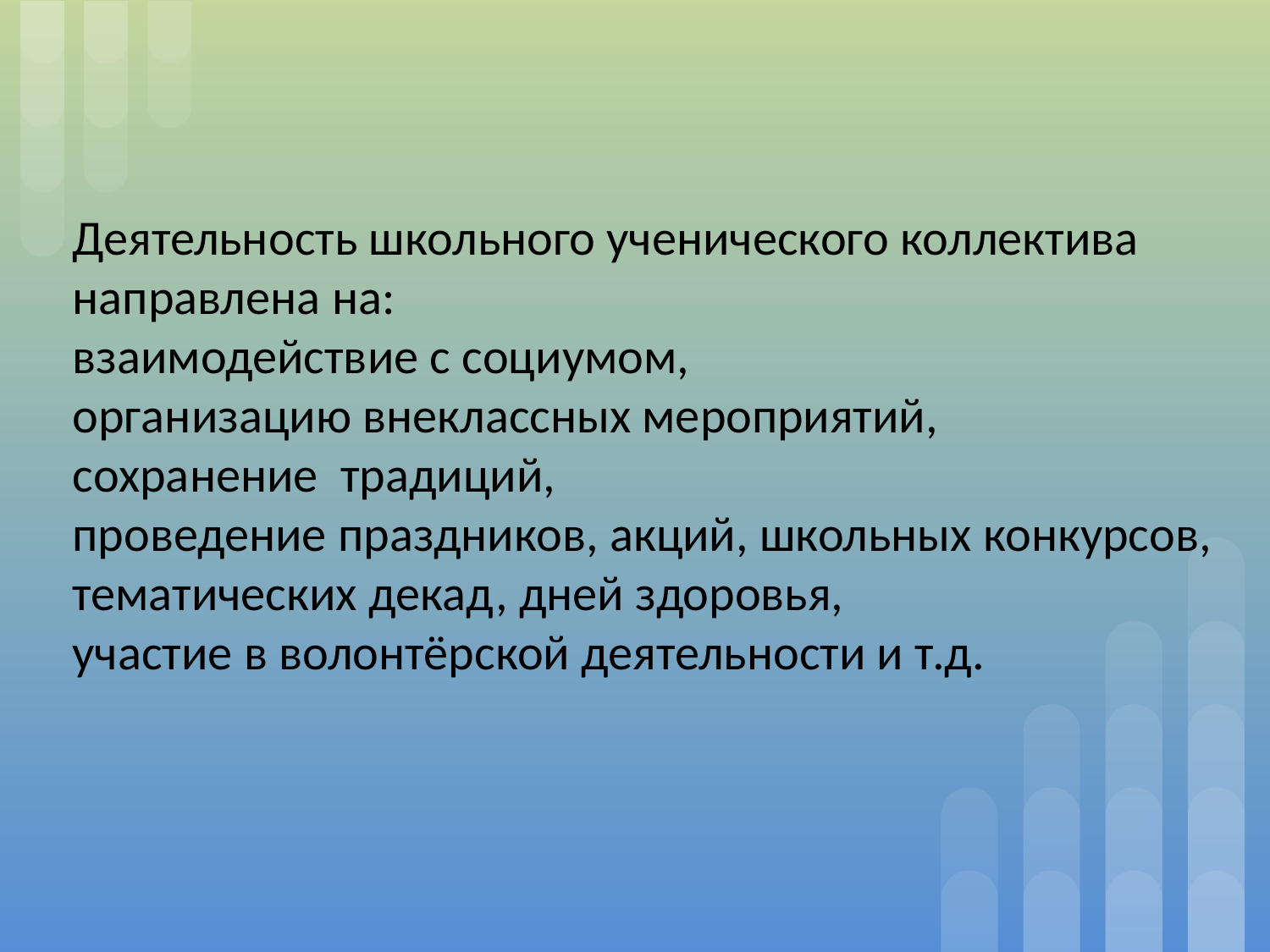

# Деятельность школьного ученического коллектива направлена на: взаимодействие с социумом, организацию внеклассных мероприятий, сохранение  традиций, проведение праздников, акций, школьных конкурсов, тематических декад, дней здоровья, участие в волонтёрской деятельности и т.д.